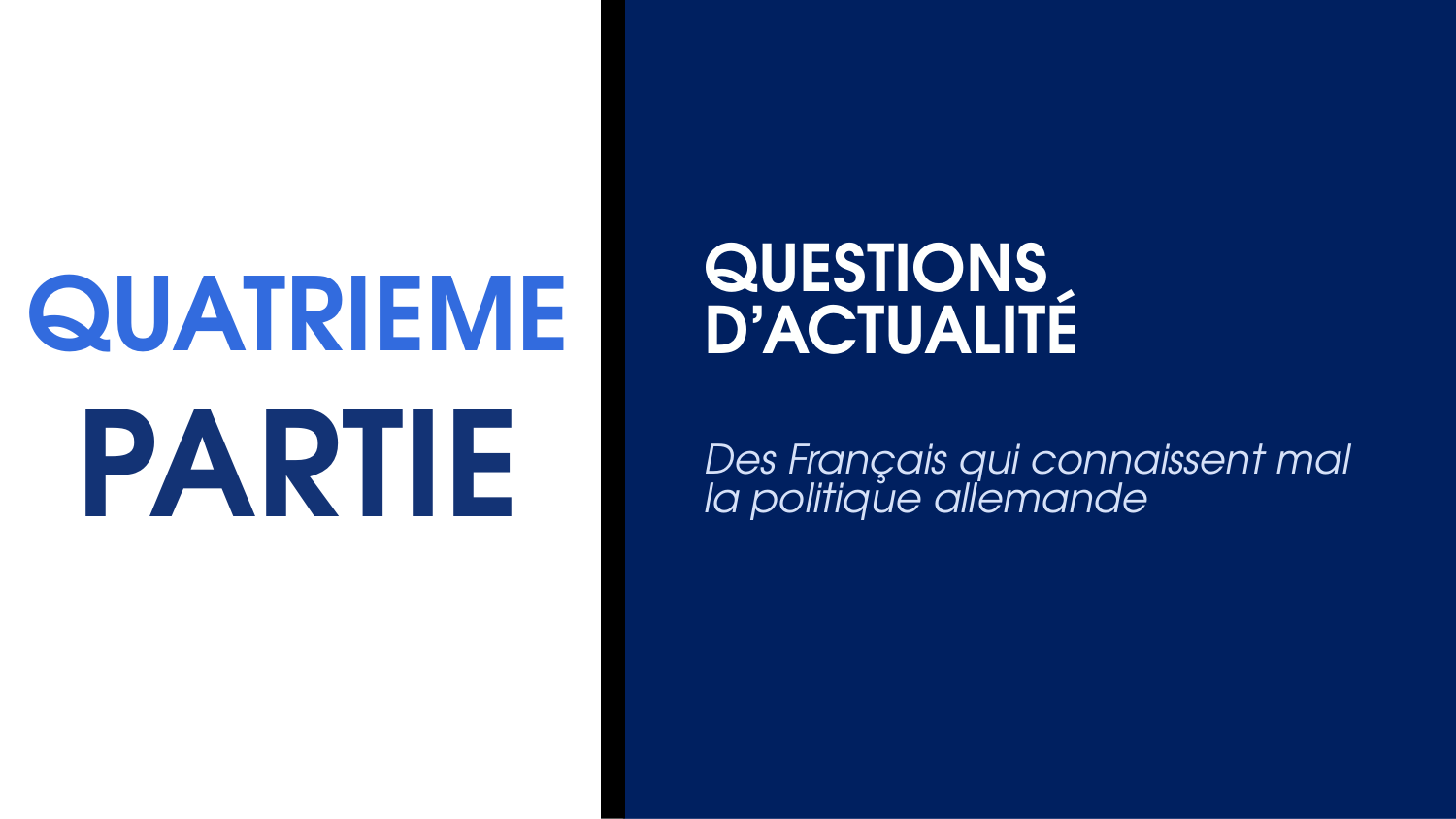

Questions d’actualité
Des Français qui connaissent mal la politique allemande

QUATRIEME
PARTIE